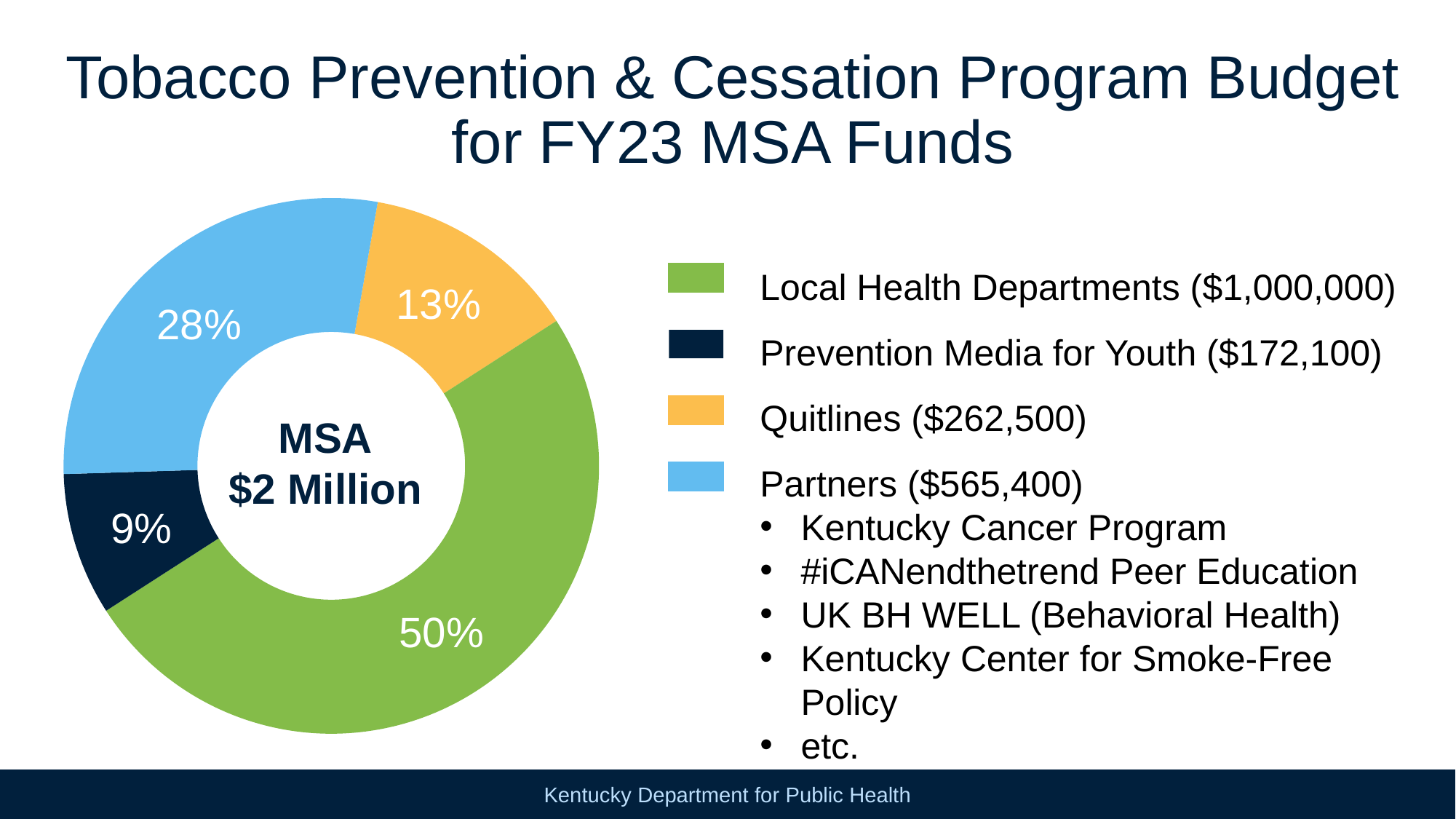

# Tobacco Prevention & Cessation Program Budget for FY23 MSA Funds

### Chart

| Category | Column2 |
|---|---|
| Quitline | 262500.0 |
| LHDs | 1000000.0 |
| Media | 172100.0 |
| Contracts | 565400.0 |
Local Health Departments ($1,000,000)
Prevention Media for Youth ($172,100)
Quitlines ($262,500)
Partners ($565,400)
Kentucky Cancer Program
#iCANendthetrend Peer Education
UK BH WELL (Behavioral Health)
Kentucky Center for Smoke-Free Policy
etc.
13%

28%

MSA
$2 Million

9%
50%
21